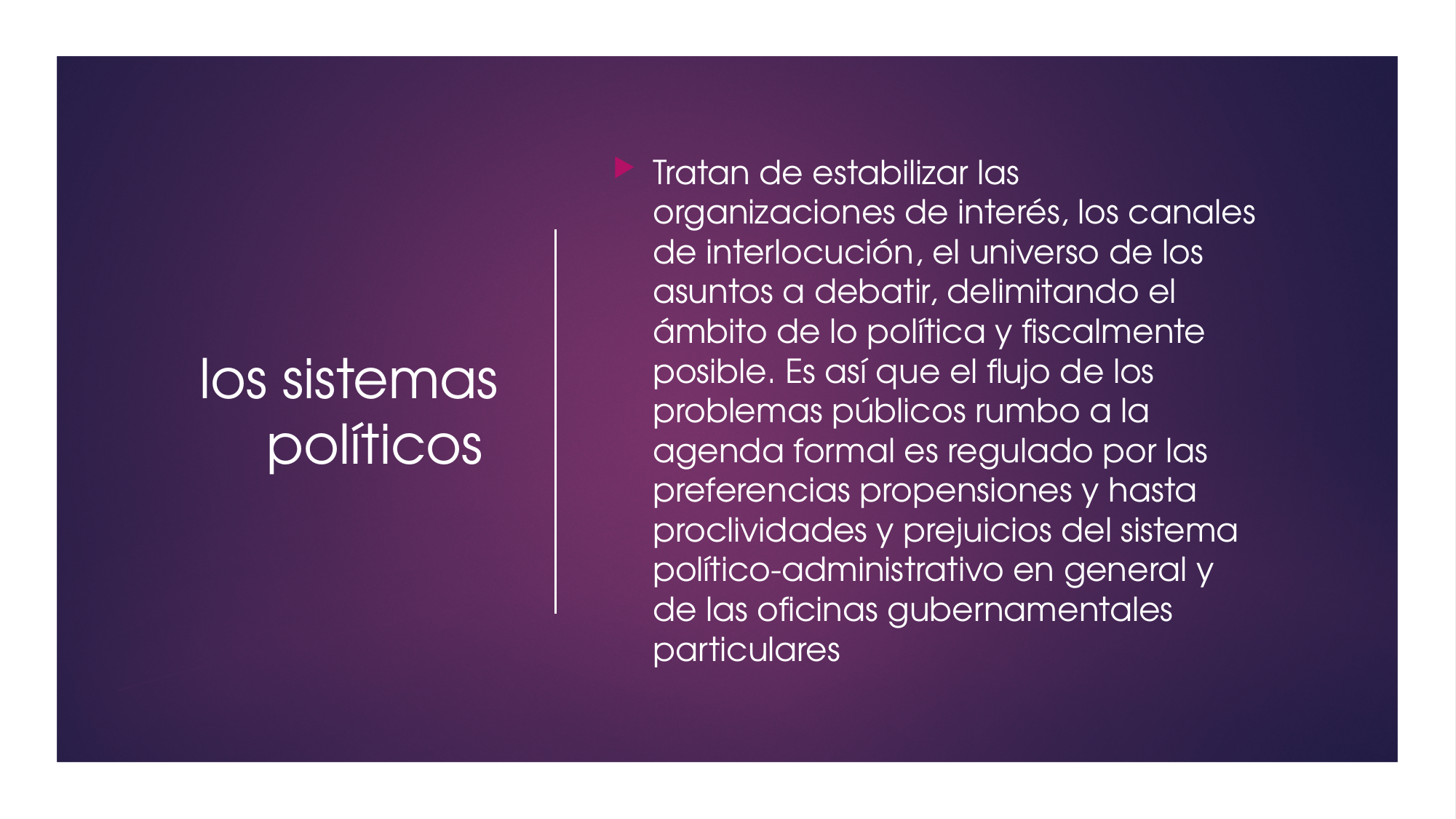

# los sistemas políticos
Tratan de estabilizar las organizaciones de interés, los canales de interlocución, el universo de los asuntos a debatir, delimitando el ámbito de lo política y fiscalmente posible. Es así que el flujo de los problemas públicos rumbo a la agenda formal es regulado por las preferencias propensiones y hasta proclividades y prejuicios del sistema político-administrativo en general y de las oficinas gubernamentales particulares